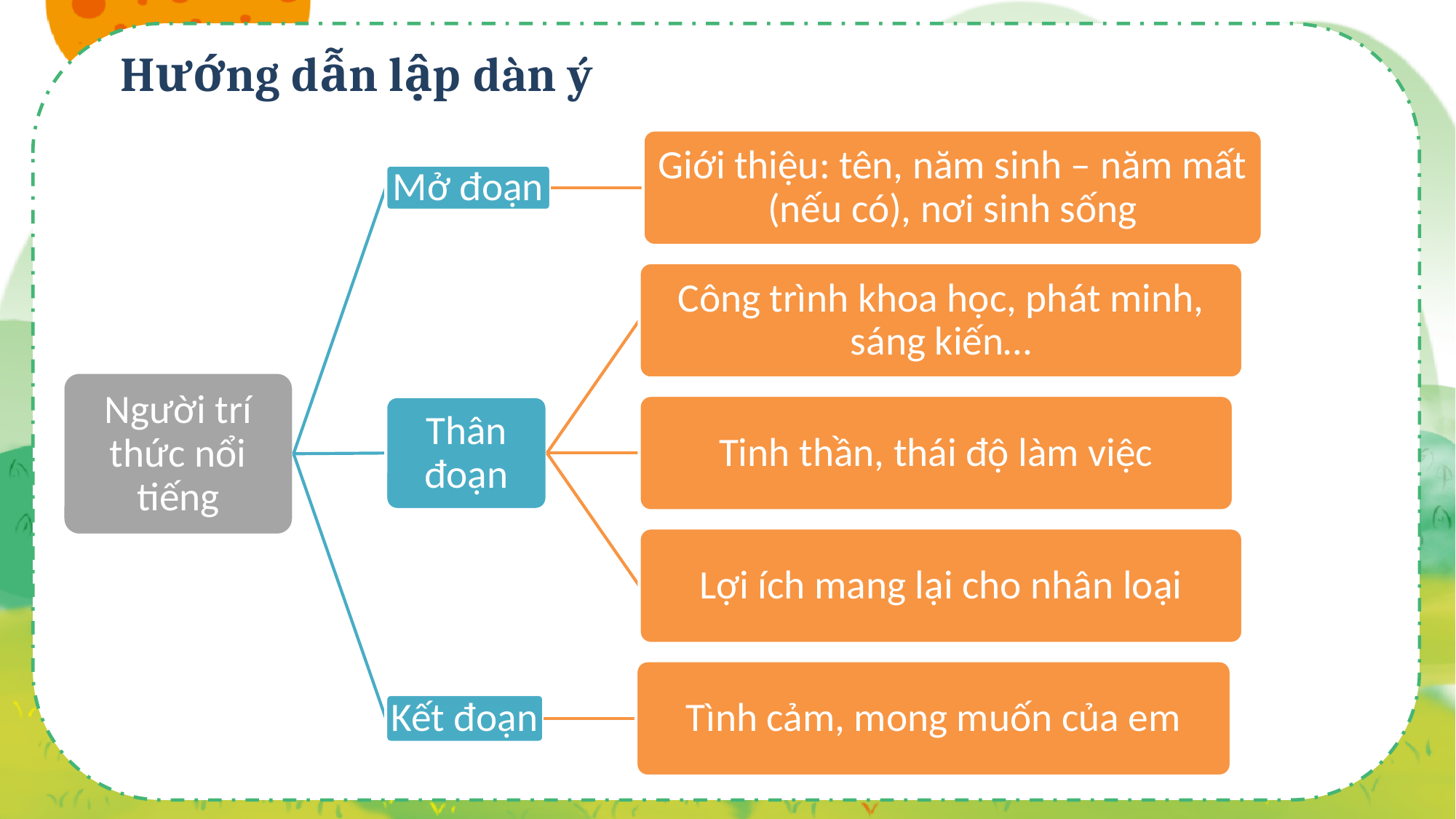

Hướng dẫn lập dàn ý

Giới thiệu: tên, năm sinh – năm mất (nếu có), nơi sinh sống

Mở đoạn

Công trình khoa học, phát minh, sáng kiến…

Người trí thức nổi tiếng

Tinh thần, thái độ làm việc
Thân đoạn

Lợi ích mang lại cho nhân loại

Tình cảm, mong muốn của em

Kết đoạn